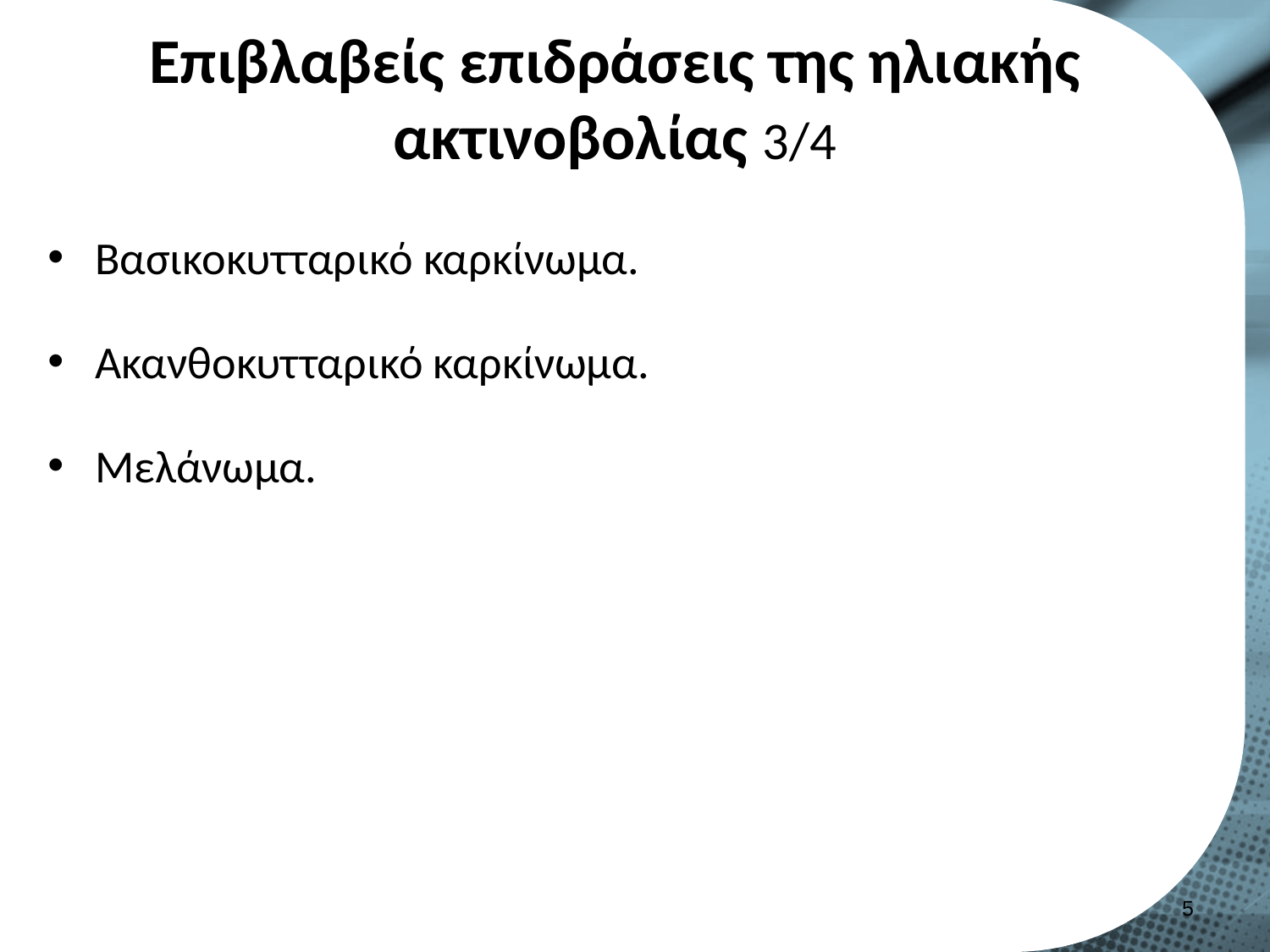

# Επιβλαβείς επιδράσεις της ηλιακής ακτινοβολίας 3/4
Βασικοκυτταρικό καρκίνωμα.
Ακανθοκυτταρικό καρκίνωμα.
Μελάνωμα.
5